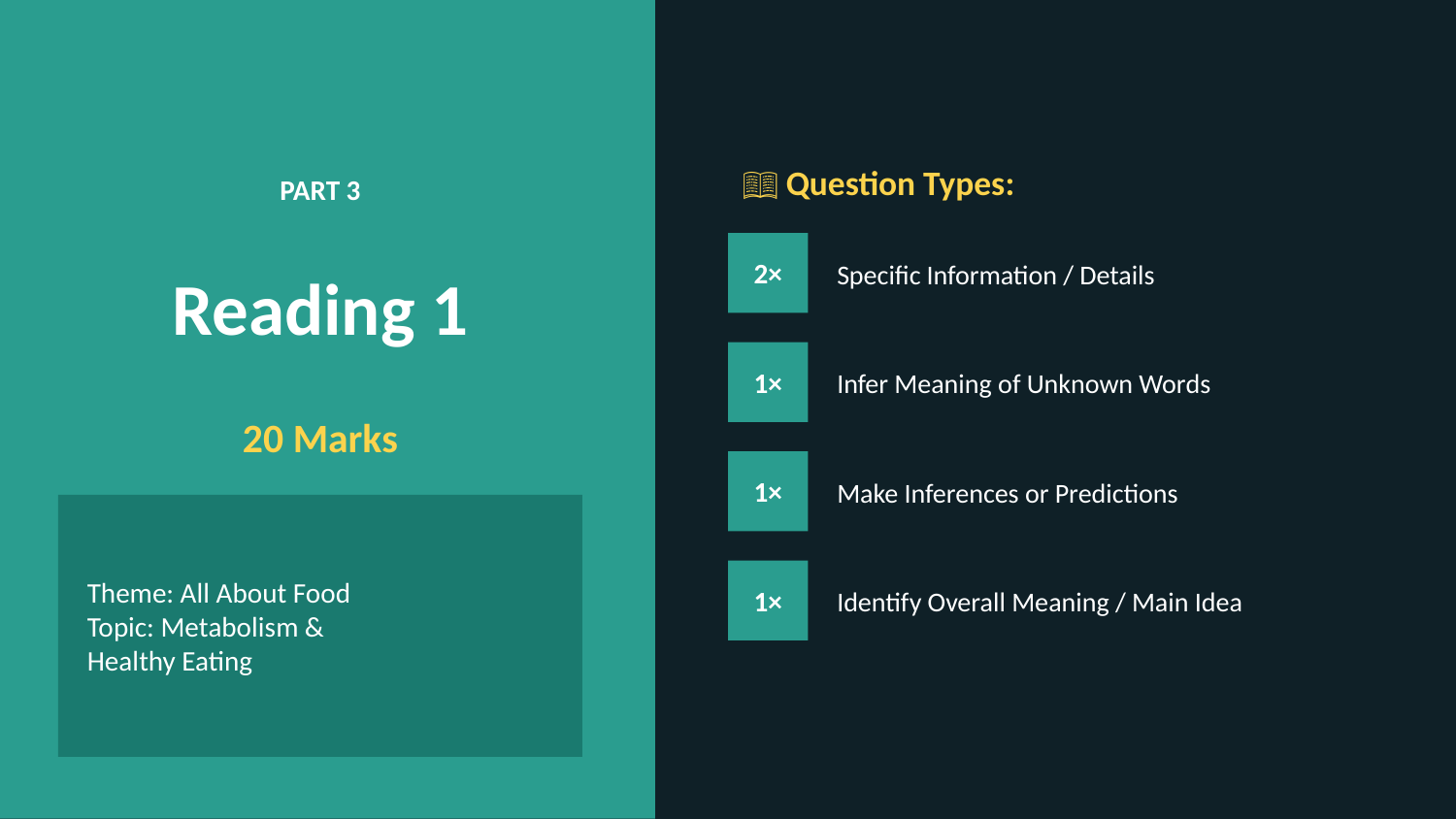

PART 3
📖 Question Types:
Reading 1

2×
Specific Information / Details

1×
Infer Meaning of Unknown Words
20 Marks

1×
Make Inferences or Predictions

Theme: All About Food
Topic: Metabolism &
Healthy Eating

1×
Identify Overall Meaning / Main Idea